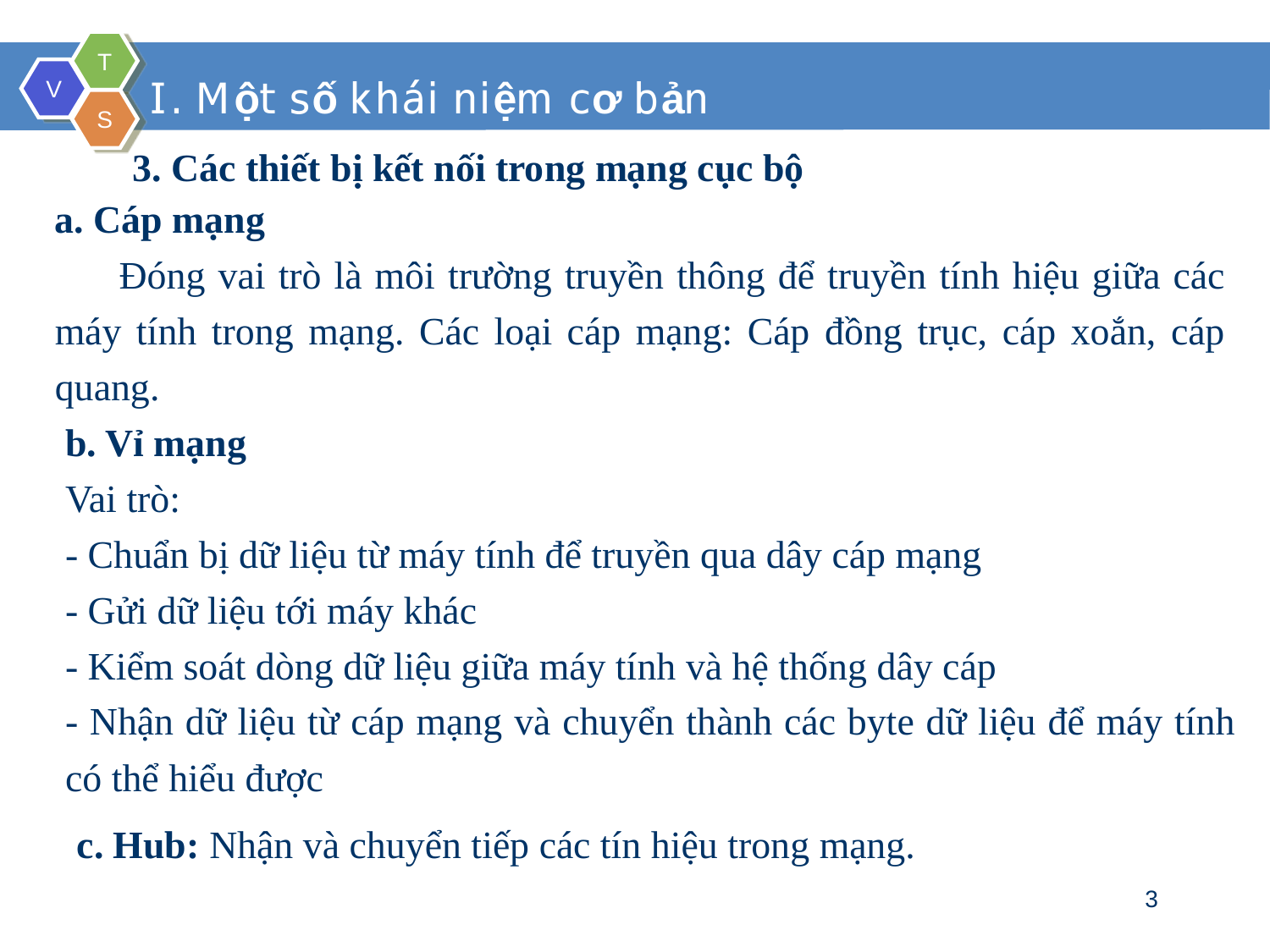

I. Một số khái niệm cơ bản
3. Các thiết bị kết nối trong mạng cục bộ
a. Cáp mạng
     Đóng vai trò là môi trường truyền thông để truyền tính hiệu giữa các máy tính trong mạng. Các loại cáp mạng: Cáp đồng trục, cáp xoắn, cáp quang.
b. Vỉ mạng
Vai trò:
- Chuẩn bị dữ liệu từ máy tính để truyền qua dây cáp mạng
- Gửi dữ liệu tới máy khác
- Kiểm soát dòng dữ liệu giữa máy tính và hệ thống dây cáp
- Nhận dữ liệu từ cáp mạng và chuyển thành các byte dữ liệu để máy tính có thể hiểu được
c. Hub: Nhận và chuyển tiếp các tín hiệu trong mạng.